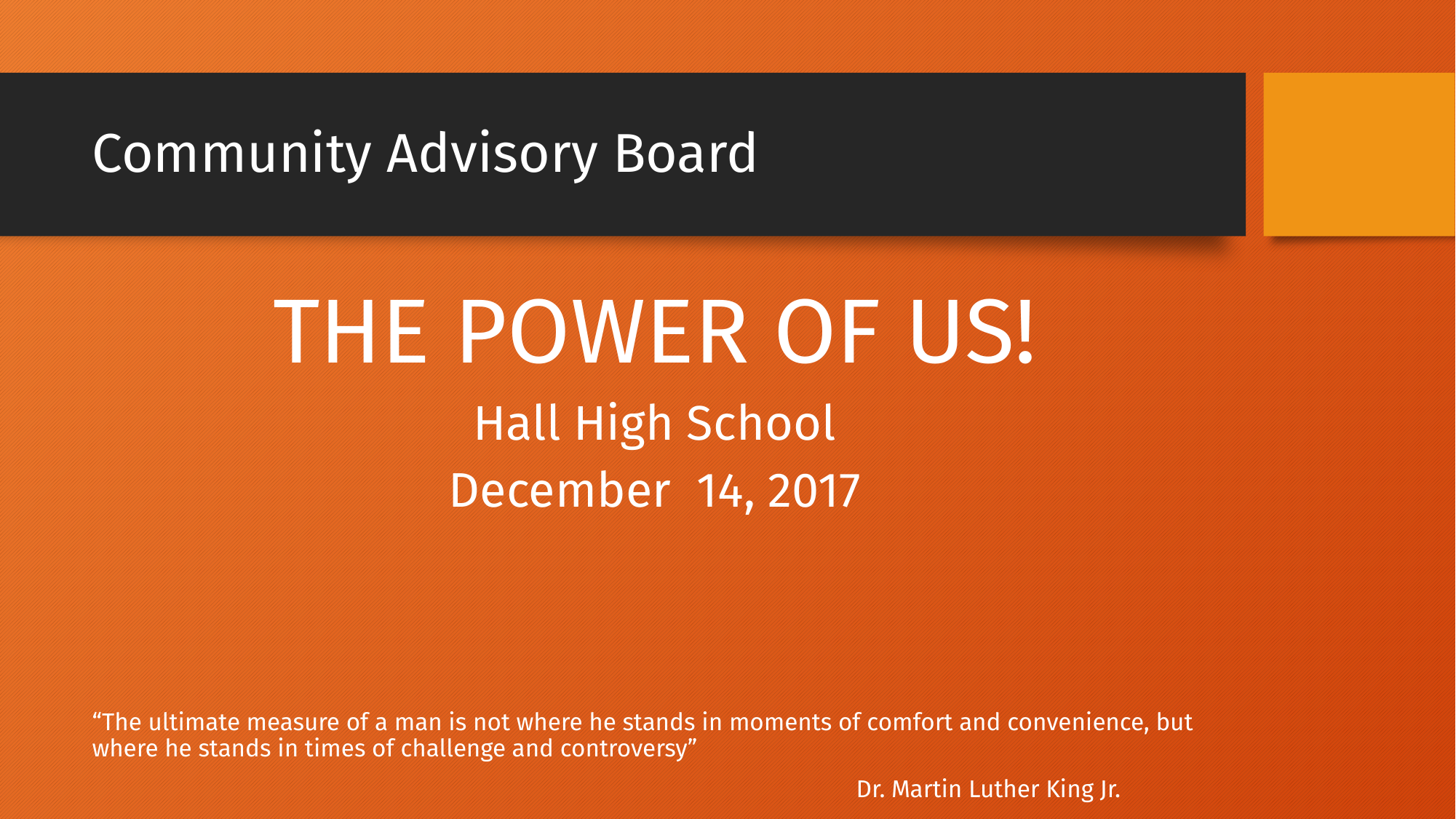

# Community Advisory Board
THE POWER OF US!
Hall High School
December  14, 2017

“The ultimate measure of a man is not where he stands in moments of comfort and convenience, but where he stands in times of challenge and controversy”
							Dr. Martin Luther King Jr.